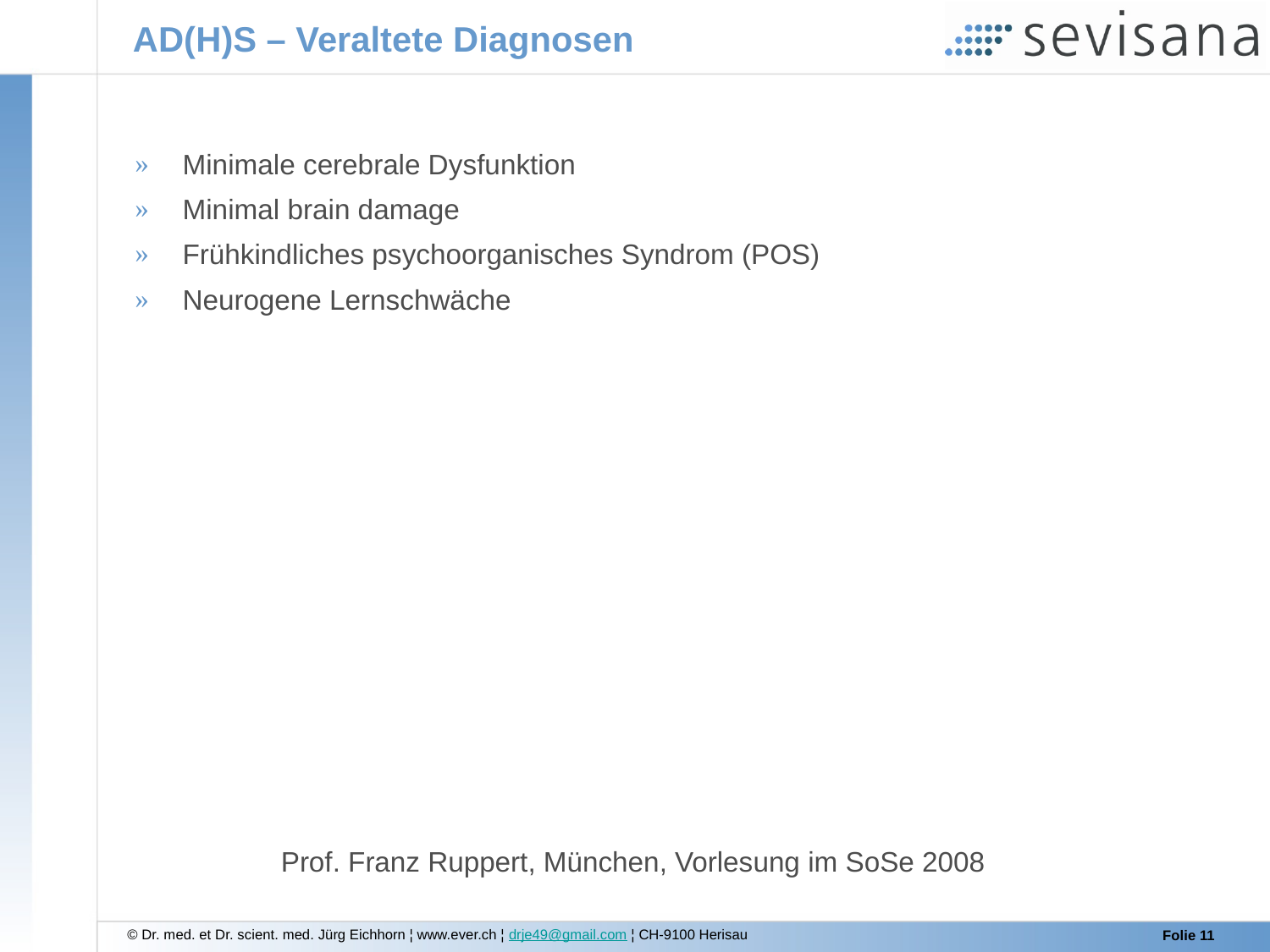

AD(H)S – Veraltete Diagnosen
Minimale cerebrale Dysfunktion
Minimal brain damage
Frühkindliches psychoorganisches Syndrom (POS)
Neurogene Lernschwäche

Prof. Franz Ruppert, München, Vorlesung im SoSe 2008